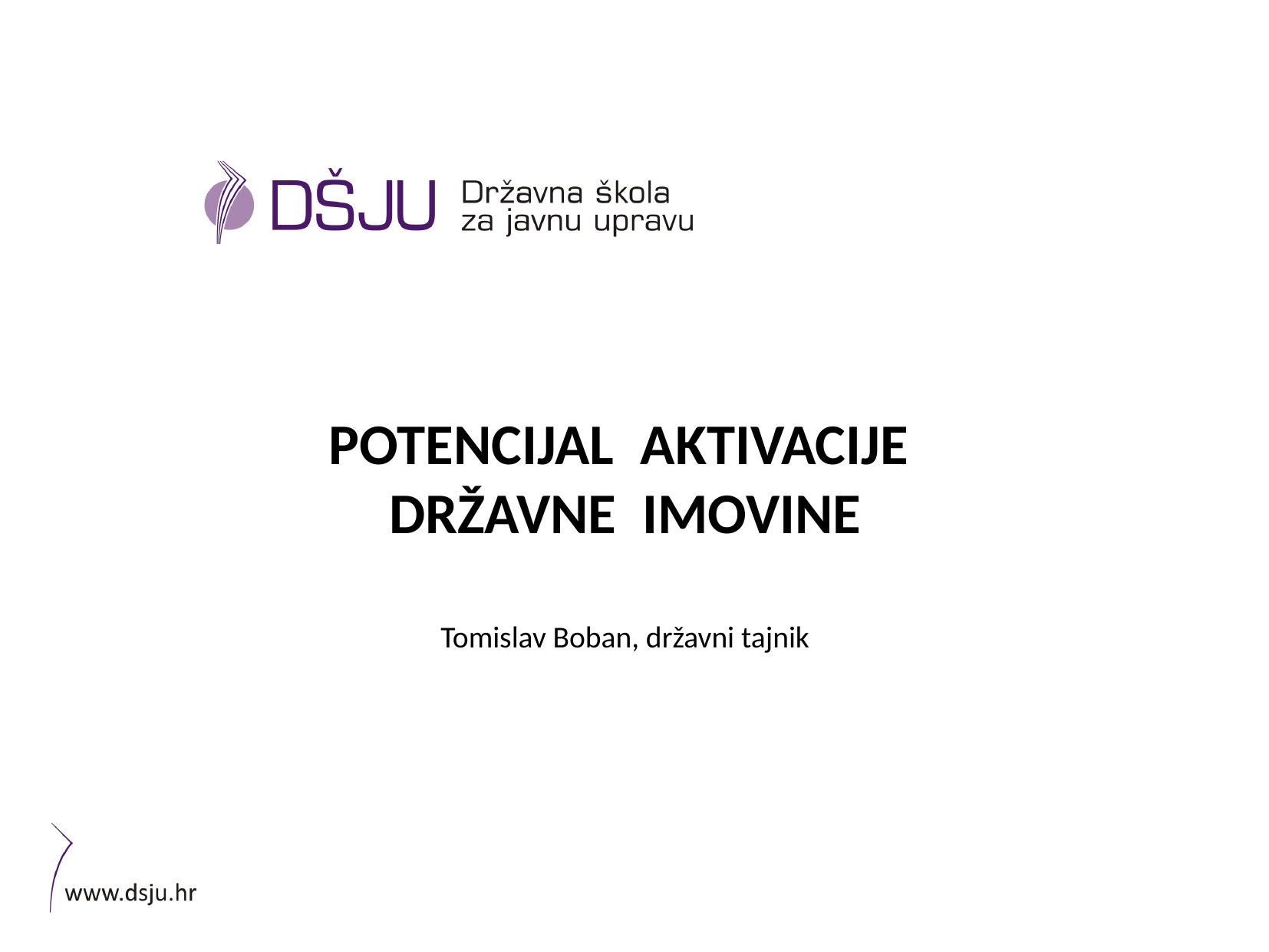

POTENCIJAL  AKTIVACIJE
DRŽAVNE  IMOVINE

Tomislav Boban, državni tajnik